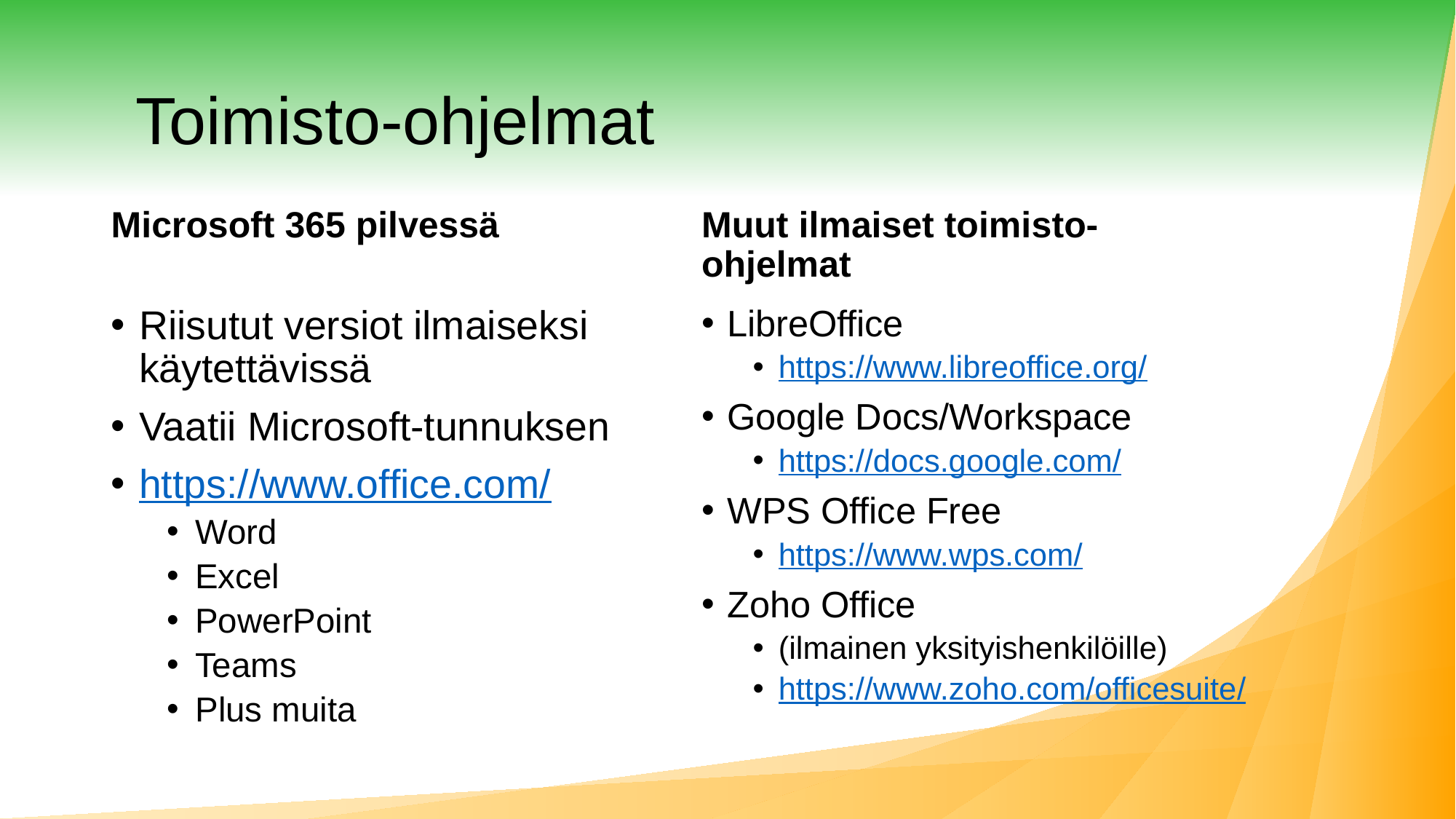

# Toimisto-ohjelmat
Microsoft 365 pilvessä
Muut ilmaiset toimisto-ohjelmat
Riisutut versiot ilmaiseksi käytettävissä
Vaatii Microsoft-tunnuksen
https://www.office.com/
Word
Excel
PowerPoint
Teams
Plus muita

LibreOffice
https://www.libreoffice.org/
Google Docs/Workspace
https://docs.google.com/
WPS Office Free
https://www.wps.com/
Zoho Office
(ilmainen yksityishenkilöille)
https://www.zoho.com/officesuite/